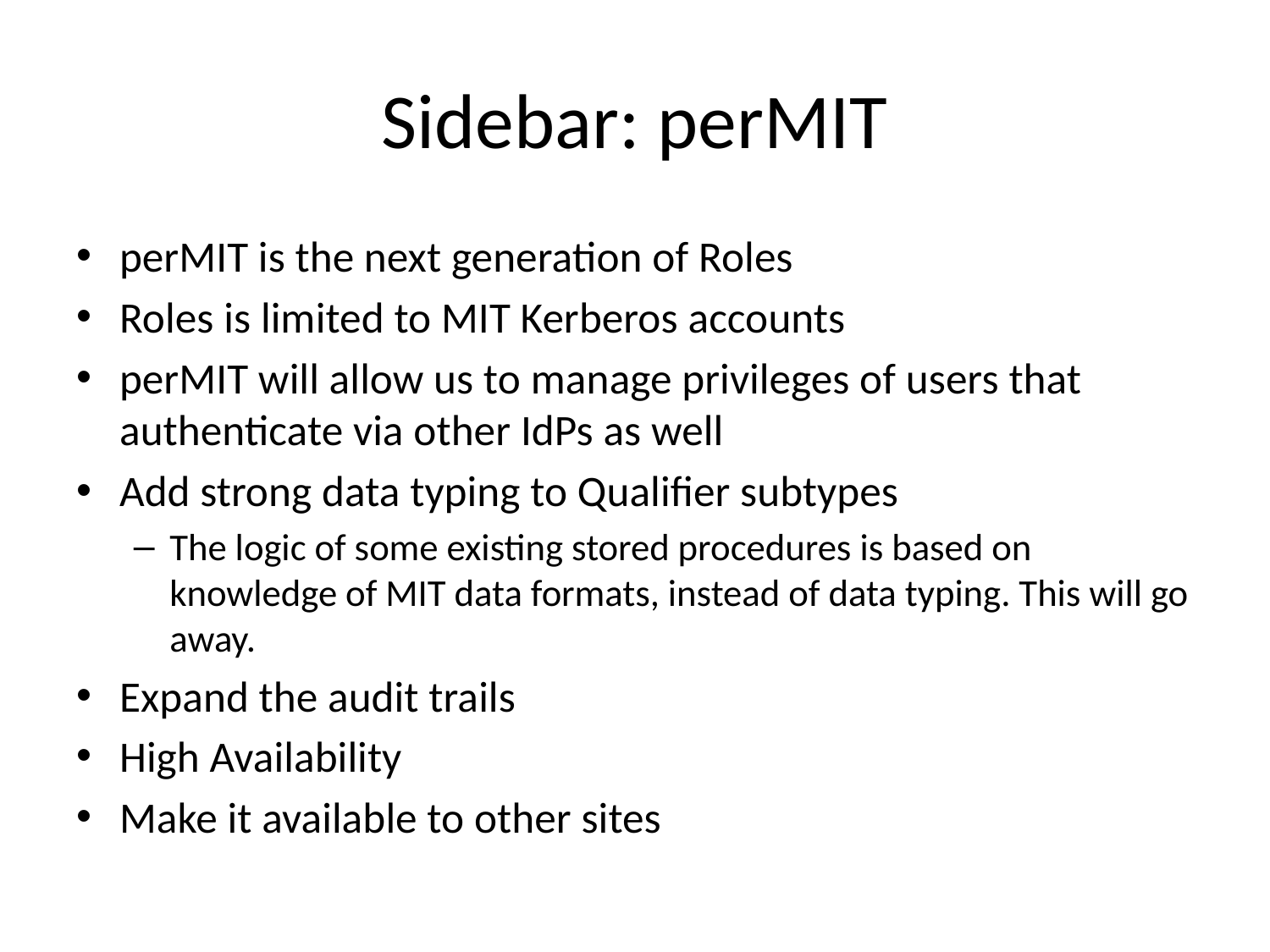

# Sidebar: perMIT
perMIT is the next generation of Roles
Roles is limited to MIT Kerberos accounts
perMIT will allow us to manage privileges of users that authenticate via other IdPs as well
Add strong data typing to Qualifier subtypes
The logic of some existing stored procedures is based on knowledge of MIT data formats, instead of data typing. This will go away.
Expand the audit trails
High Availability
Make it available to other sites